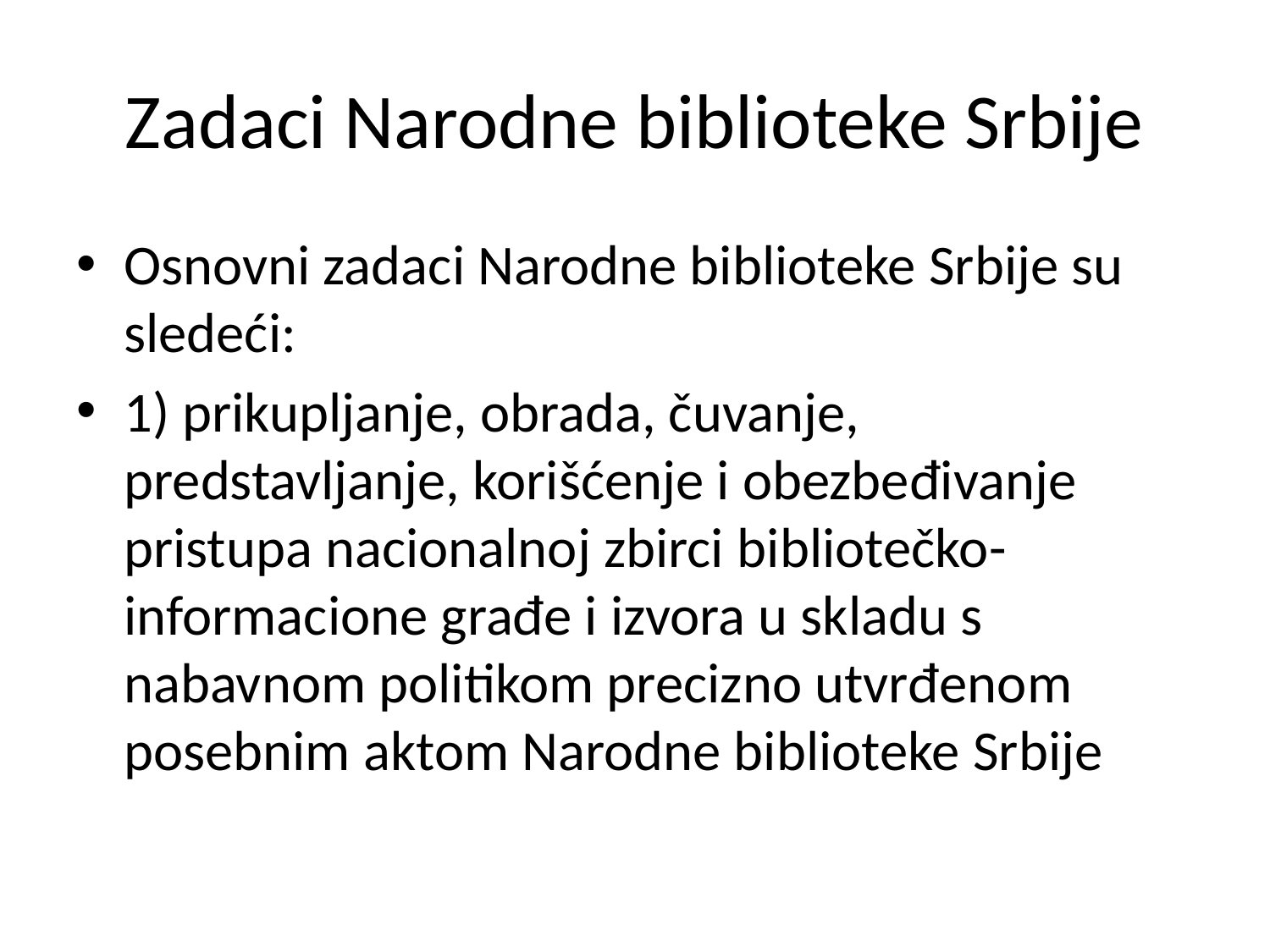

# Zadaci Narodne biblioteke Srbije
Osnovni zadaci Narodne biblioteke Srbije su sledeći:
1) prikupljanje, obrada, čuvanje, predstavljanje, korišćenje i obezbeđivanje pristupa nacionalnoj zbirci bibliotečko-informacione građe i izvora u skladu s nabavnom politikom precizno utvrđenom posebnim aktom Narodne biblioteke Srbije